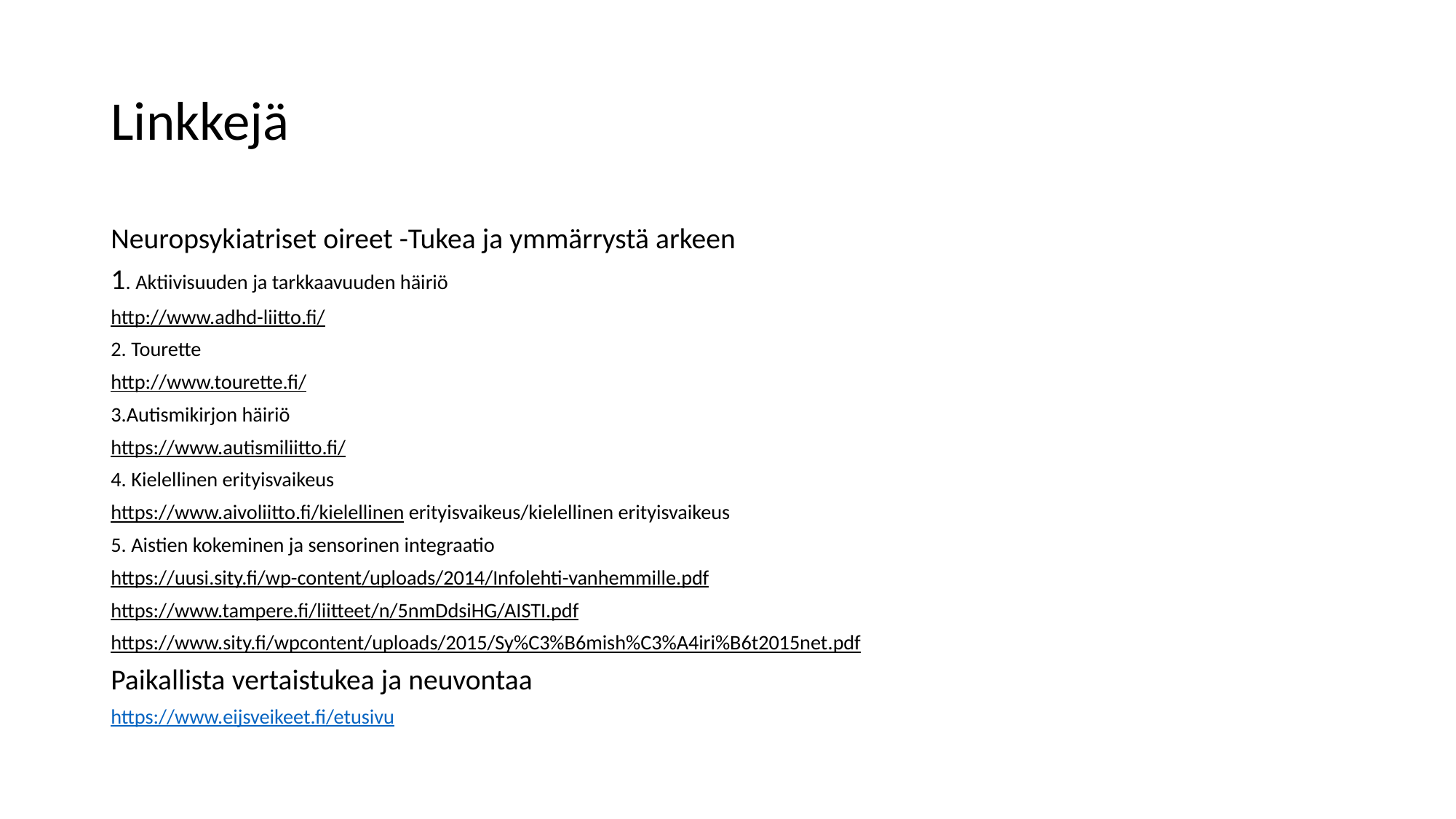

# Linkkejä
Neuropsykiatriset oireet -Tukea ja ymmärrystä arkeen
1. Aktiivisuuden ja tarkkaavuuden häiriö
http://www.adhd-liitto.fi/
2. Tourette
http://www.tourette.fi/
3.Autismikirjon häiriö
https://www.autismiliitto.fi/
4. Kielellinen erityisvaikeus
https://www.aivoliitto.fi/kielellinen erityisvaikeus/kielellinen erityisvaikeus
5. Aistien kokeminen ja sensorinen integraatio
https://uusi.sity.fi/wp-content/uploads/2014/Infolehti-vanhemmille.pdf
https://www.tampere.fi/liitteet/n/5nmDdsiHG/AISTI.pdf
https://www.sity.fi/wpcontent/uploads/2015/Sy%C3%B6mish%C3%A4iri%B6t2015net.pdf
Paikallista vertaistukea ja neuvontaa
https://www.eijsveikeet.fi/etusivu